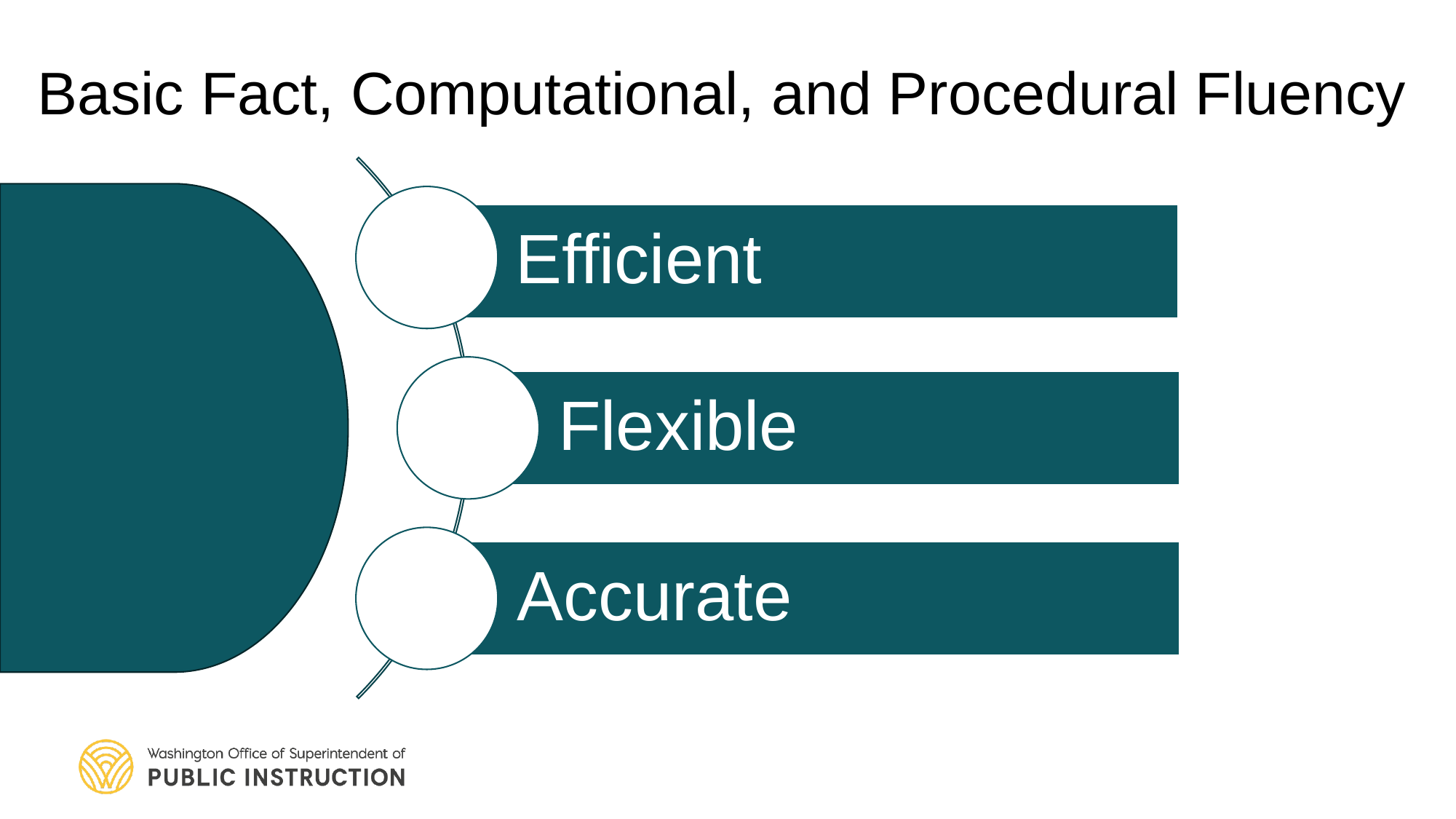

Basic Fact, Computational, and Procedural Fluency
Efficient
Flexible
Accurate